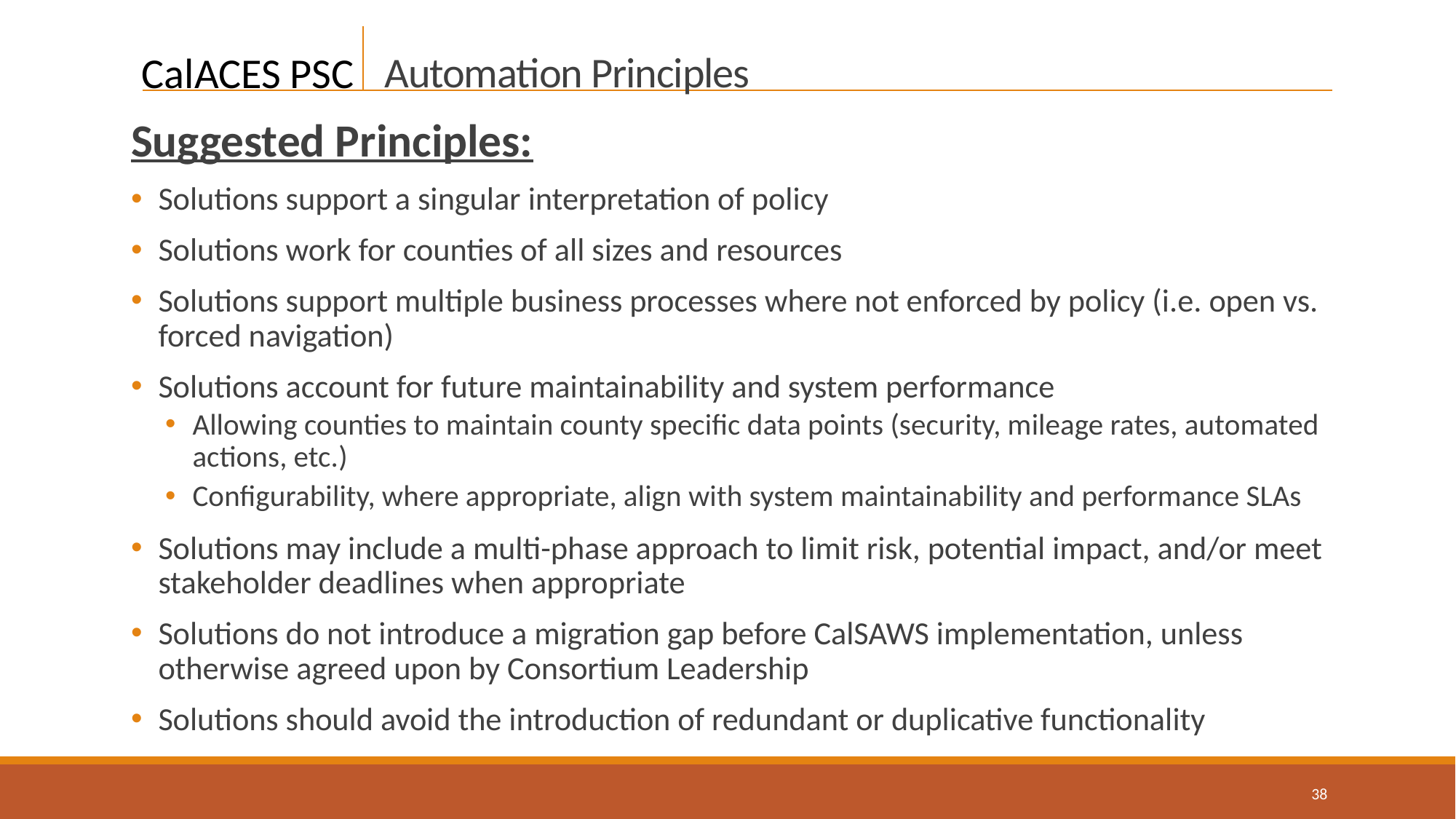

# Automation Principles
Suggested Principles:
Solutions support a singular interpretation of policy
Solutions work for counties of all sizes and resources
Solutions support multiple business processes where not enforced by policy (i.e. open vs. forced navigation)
Solutions account for future maintainability and system performance
Allowing counties to maintain county specific data points (security, mileage rates, automated actions, etc.)
Configurability, where appropriate, align with system maintainability and performance SLAs
Solutions may include a multi-phase approach to limit risk, potential impact, and/or meet stakeholder deadlines when appropriate
Solutions do not introduce a migration gap before CalSAWS implementation, unless otherwise agreed upon by Consortium Leadership
Solutions should avoid the introduction of redundant or duplicative functionality
38